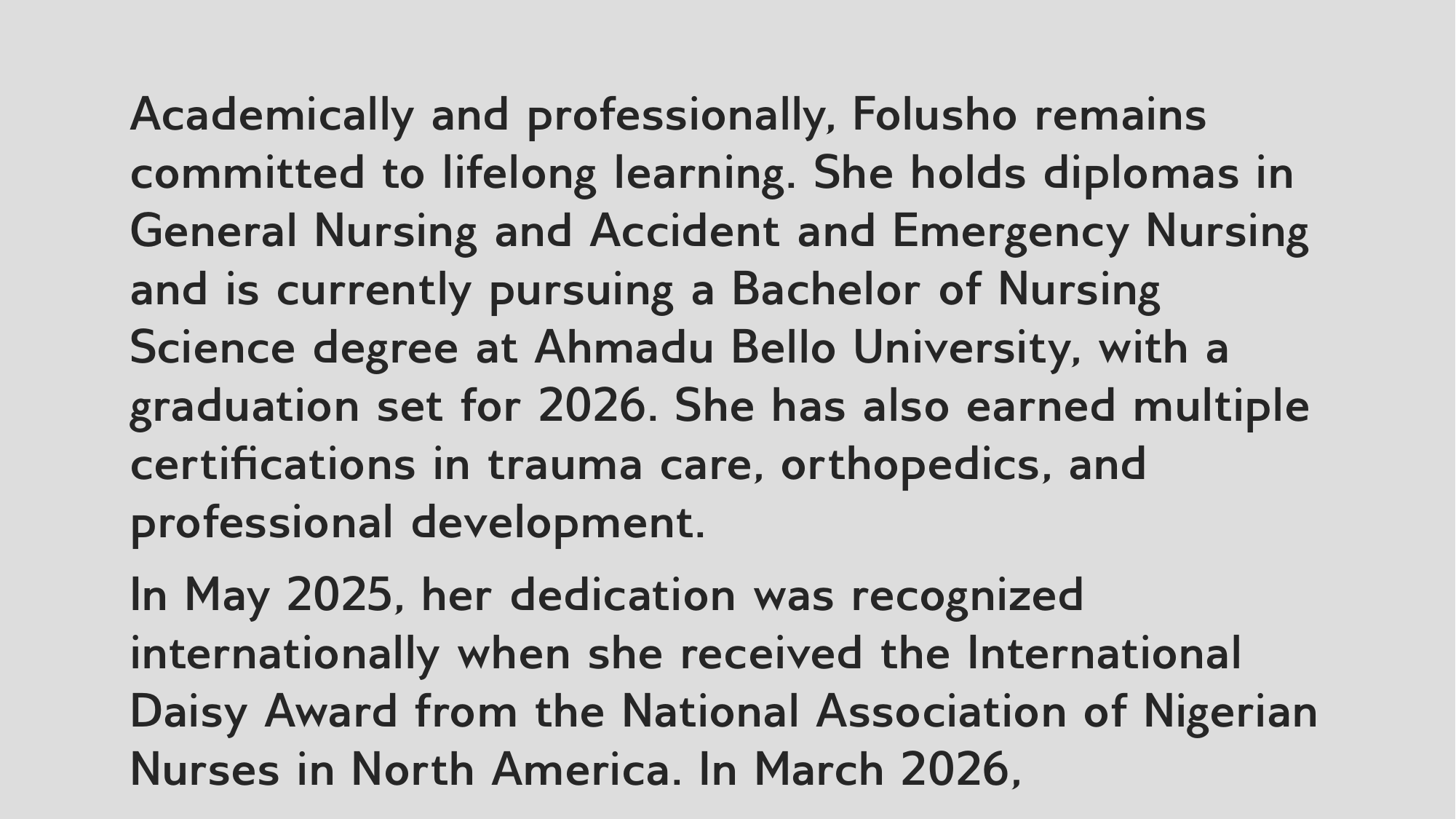

Academically and professionally, Folusho remains committed to lifelong learning. She holds diplomas in General Nursing and Accident and Emergency Nursing and is currently pursuing a Bachelor of Nursing Science degree at Ahmadu Bello University, with a graduation set for 2026. She has also earned multiple certifications in trauma care, orthopedics, and professional development.
In May 2025, her dedication was recognized internationally when she received the International Daisy Award from the National Association of Nigerian Nurses in North America. In March 2026,